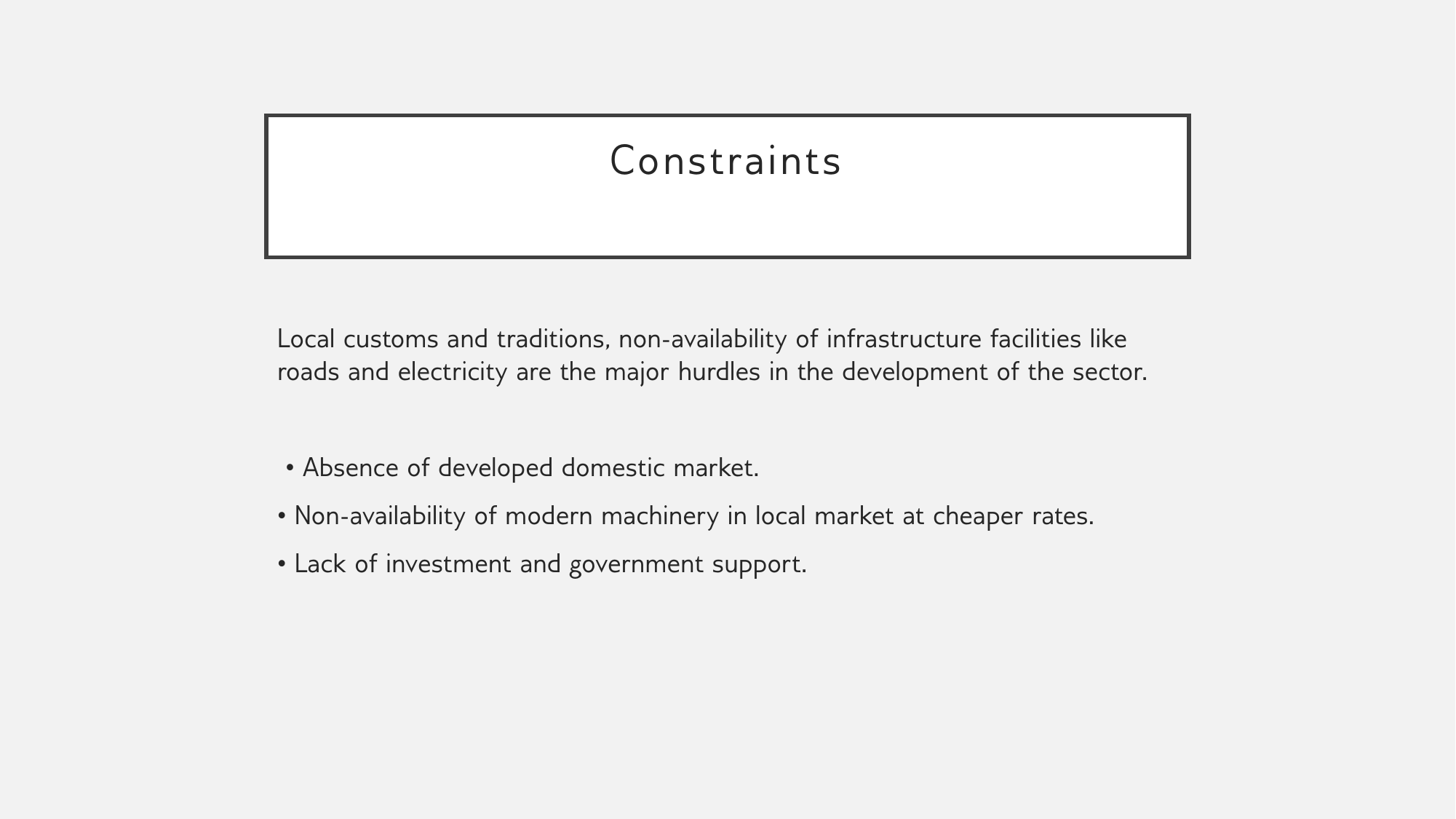

# Constraints
Local customs and traditions, non-availability of infrastructure facilities like roads and electricity are the major hurdles in the development of the sector.

 • Absence of developed domestic market.
• Non-availability of modern machinery in local market at cheaper rates.
• Lack of investment and government support.